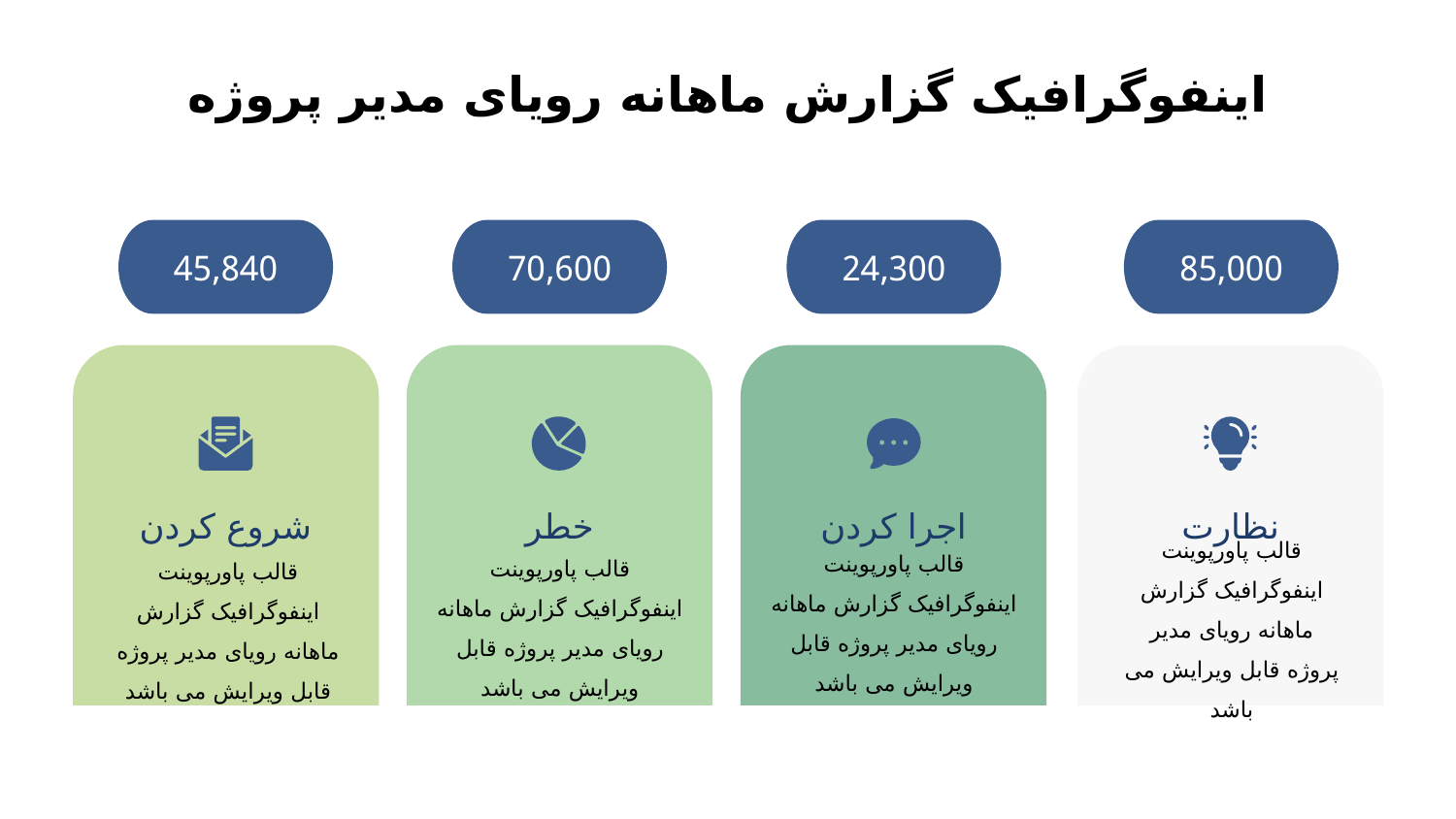

# اینفوگرافیک گزارش ماهانه رویای مدیر پروژه
45,840
70,600
24,300
85,000

نظارت
شروع کردن
خطر
اجرا کردن
قالب پاورپوینت اینفوگرافیک گزارش ماهانه رویای مدیر پروژه قابل ویرایش می باشد
قالب پاورپوینت اینفوگرافیک گزارش ماهانه رویای مدیر پروژه قابل ویرایش می باشد
قالب پاورپوینت اینفوگرافیک گزارش ماهانه رویای مدیر پروژه قابل ویرایش می باشد
قالب پاورپوینت اینفوگرافیک گزارش ماهانه رویای مدیر پروژه قابل ویرایش می باشد